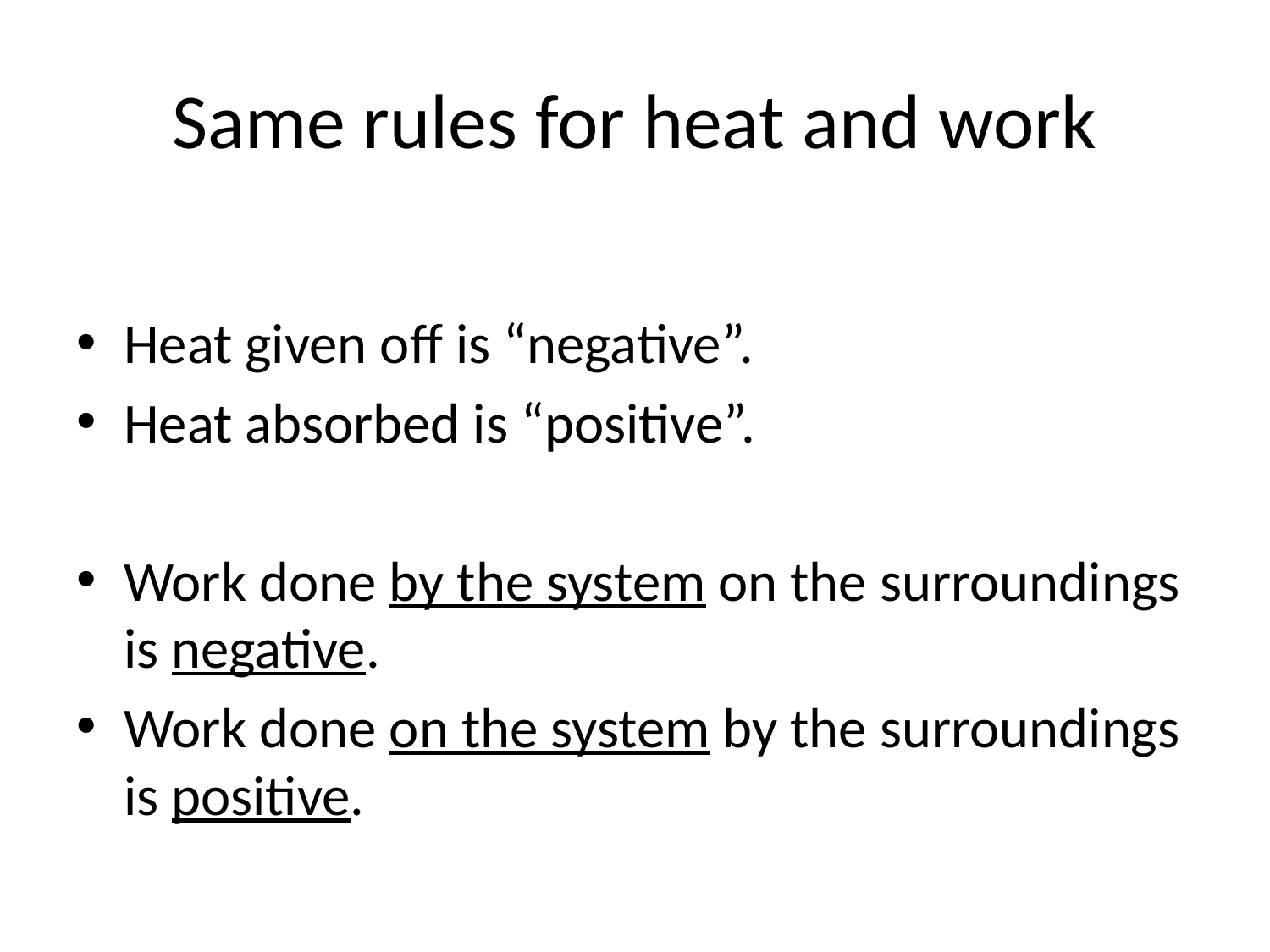

# Same rules for heat and work

Heat given off is “negative”.
Heat absorbed is “positive”.

Work done by the system on the surroundings is negative.
Work done on the system by the surroundings is positive.